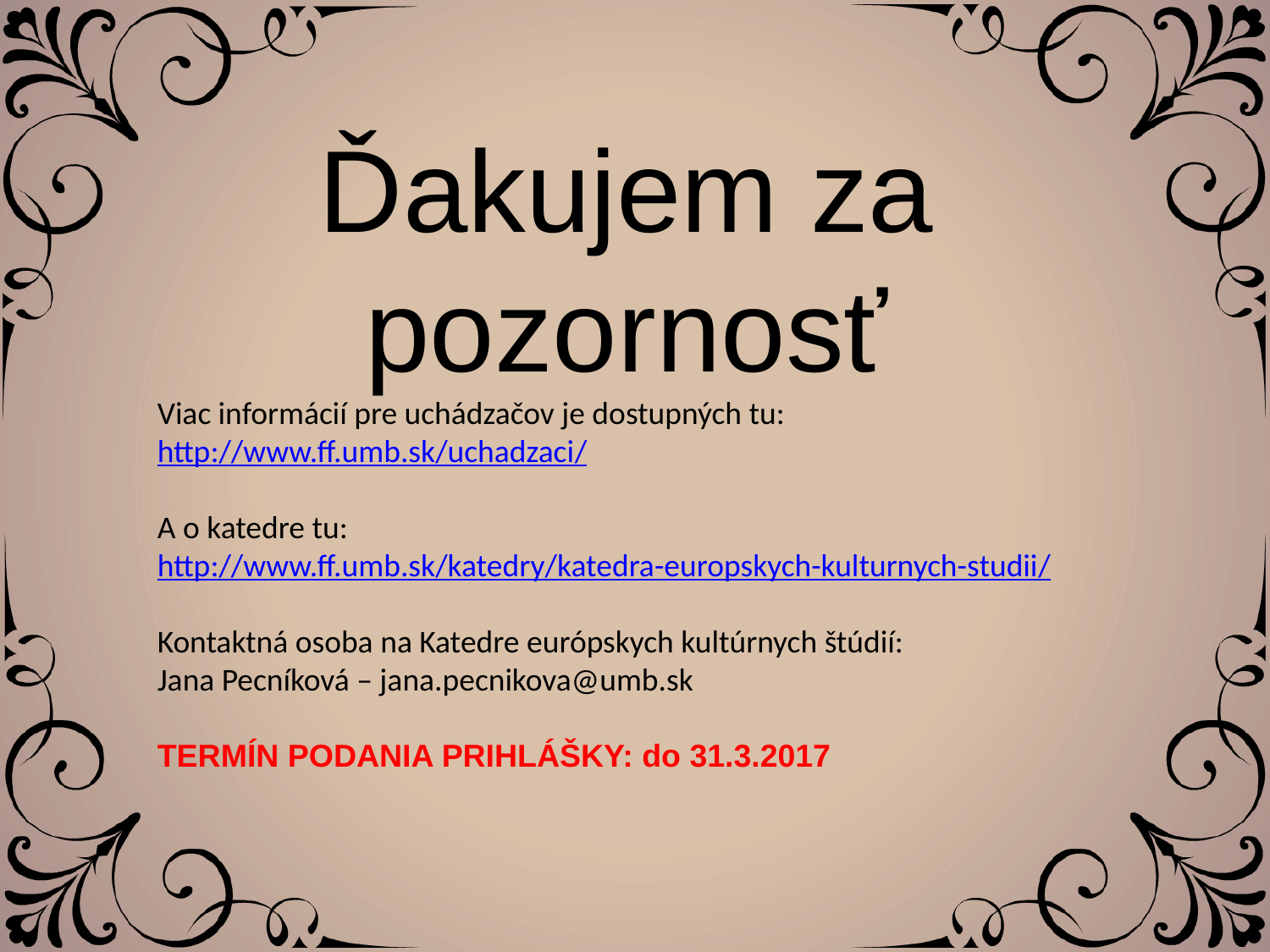

# Ďakujem za pozornosť
Viac informácií pre uchádzačov je dostupných tu:
http://www.ff.umb.sk/uchadzaci/

A o katedre tu:
http://www.ff.umb.sk/katedry/katedra-europskych-kulturnych-studii/

Kontaktná osoba na Katedre európskych kultúrnych štúdií:
Jana Pecníková – jana.pecnikova@umb.sk

TERMÍN PODANIA PRIHLÁŠKY: do 31.3.2017